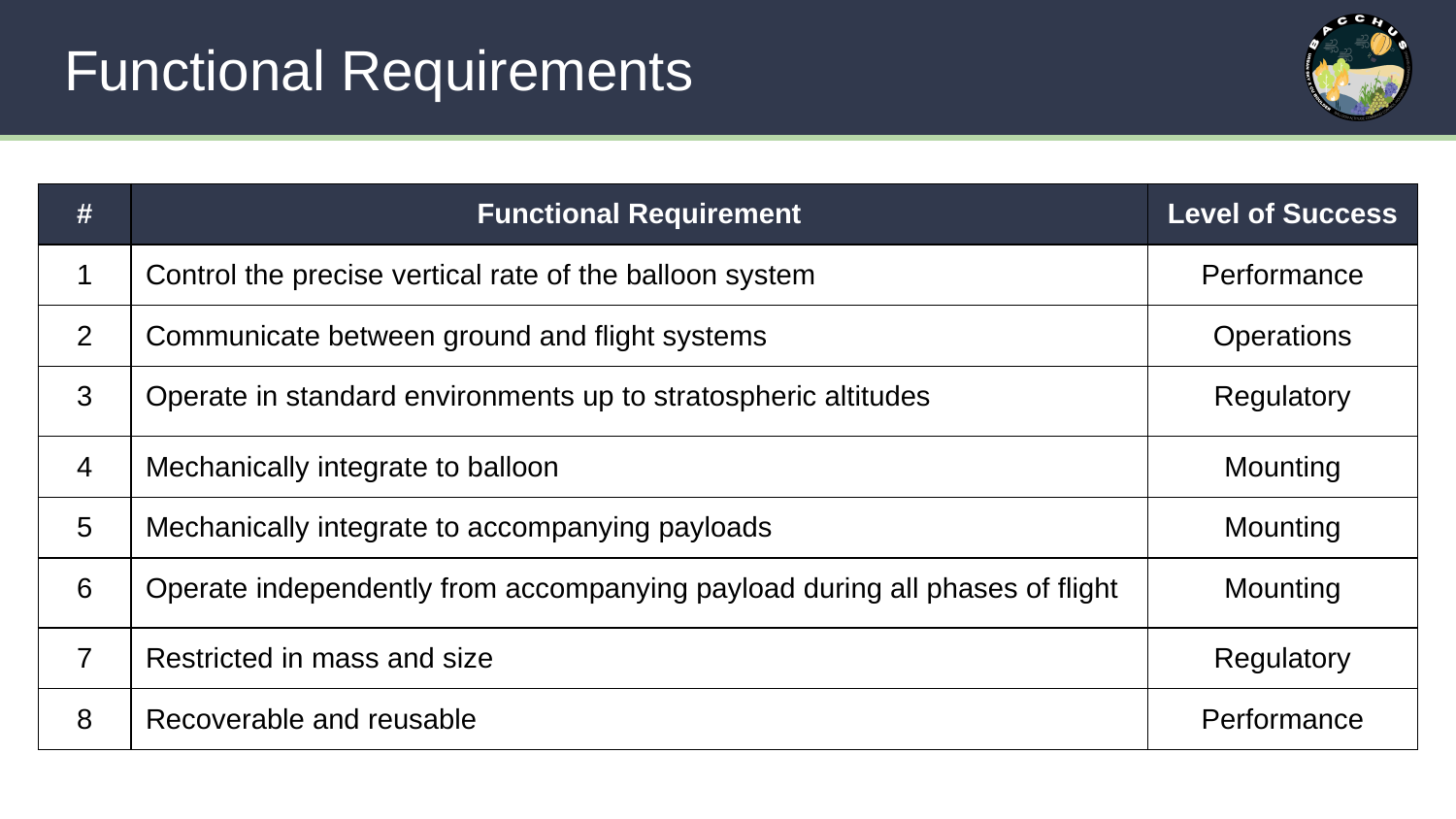

# Functional Requirements
| # | Functional Requirement | Level of Success |
| --- | --- | --- |
| 1 | Control the precise vertical rate of the balloon system | Performance |
| 2 | Communicate between ground and flight systems | Operations |
| 3 | Operate in standard environments up to stratospheric altitudes | Regulatory |
| 4 | Mechanically integrate to balloon | Mounting |
| 5 | Mechanically integrate to accompanying payloads | Mounting |
| 6 | Operate independently from accompanying payload during all phases of flight | Mounting |
| 7 | Restricted in mass and size | Regulatory |
| 8 | Recoverable and reusable | Performance |